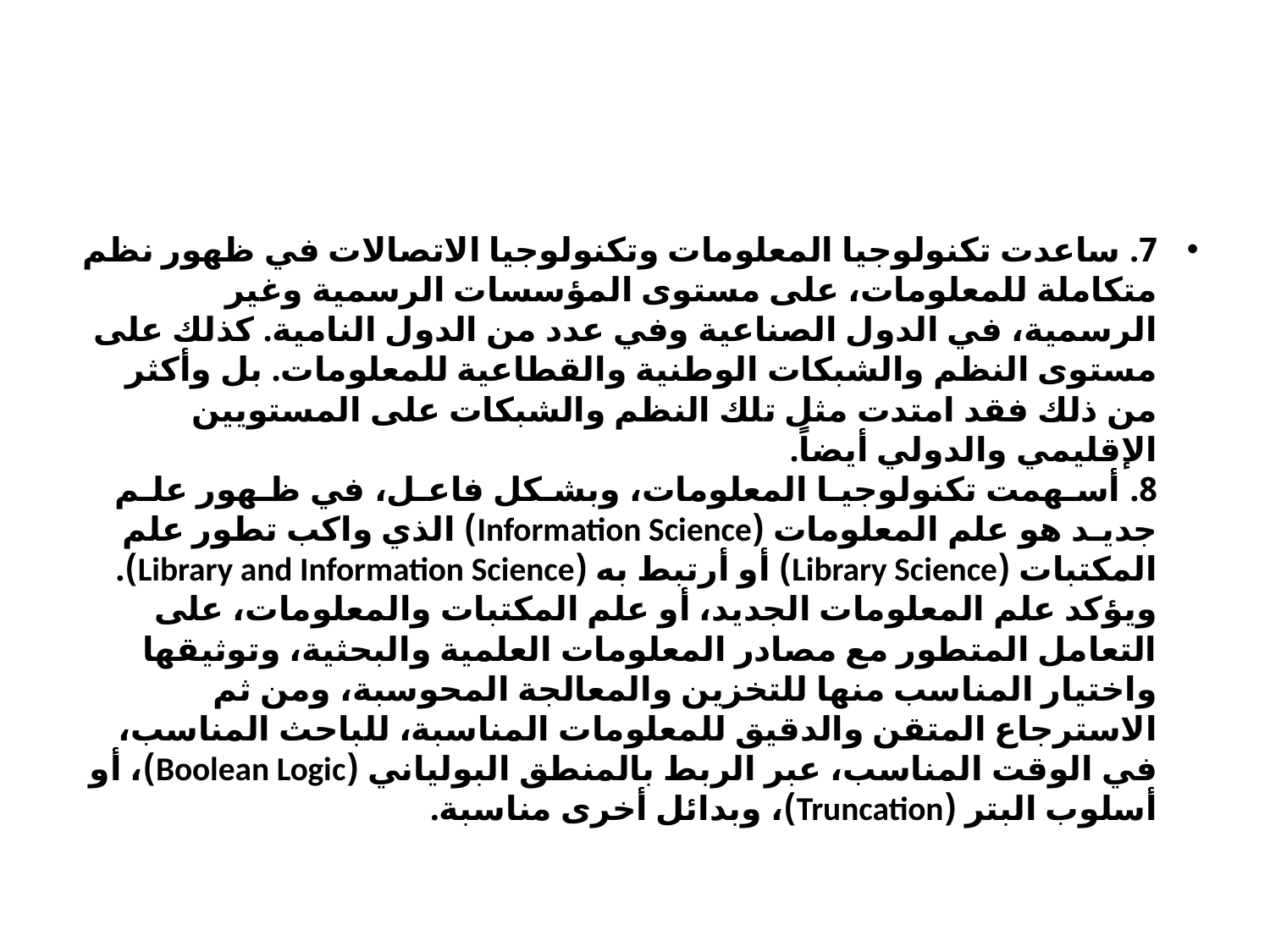

#
7. ساعدت تكنولوجيا المعلومات وتكنولوجيا الاتصالات في ظهور نظم متكاملة للمعلومات، على مستوى المؤسسات الرسمية وغير الرسمية، في الدول الصناعية وفي عدد من الدول النامية. كذلك على مستوى النظم والشبكات الوطنية والقطاعية للمعلومات. بل وأكثر من ذلك فقد امتدت مثل تلك النظم والشبكات على المستويين الإقليمي والدولي أيضاً.
8. أسـهمت تكنولوجيـا المعلومات، وبشـكل فاعـل، في ظـهور علـم جديـد هو علم المعلومات (Information Science) الذي واكب تطور علم المكتبات (Library Science) أو أرتبط به (Library and Information Science). ويؤكد علم المعلومات الجديد، أو علم المكتبات والمعلومات، على التعامل المتطور مع مصادر المعلومات العلمية والبحثية، وتوثيقها واختيار المناسب منها للتخزين والمعالجة المحوسبة، ومن ثم الاسترجاع المتقن والدقيق للمعلومات المناسبة، للباحث المناسب، في الوقت المناسب، عبر الربط بالمنطق البولياني (Boolean Logic)، أو أسلوب البتر (Truncation)، وبدائل أخرى مناسبة.